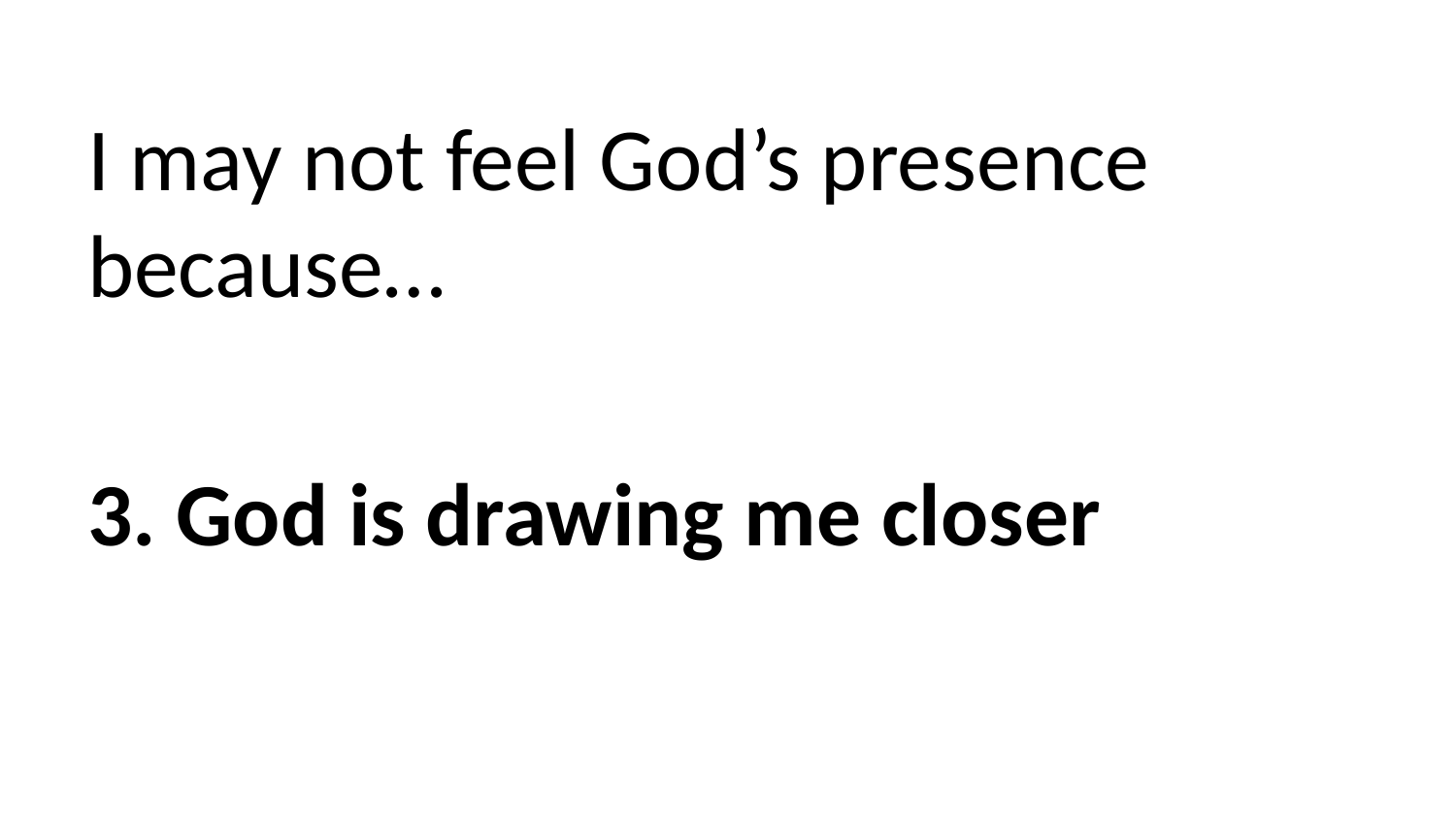

I may not feel God’s presence because…

3. God is drawing me closer